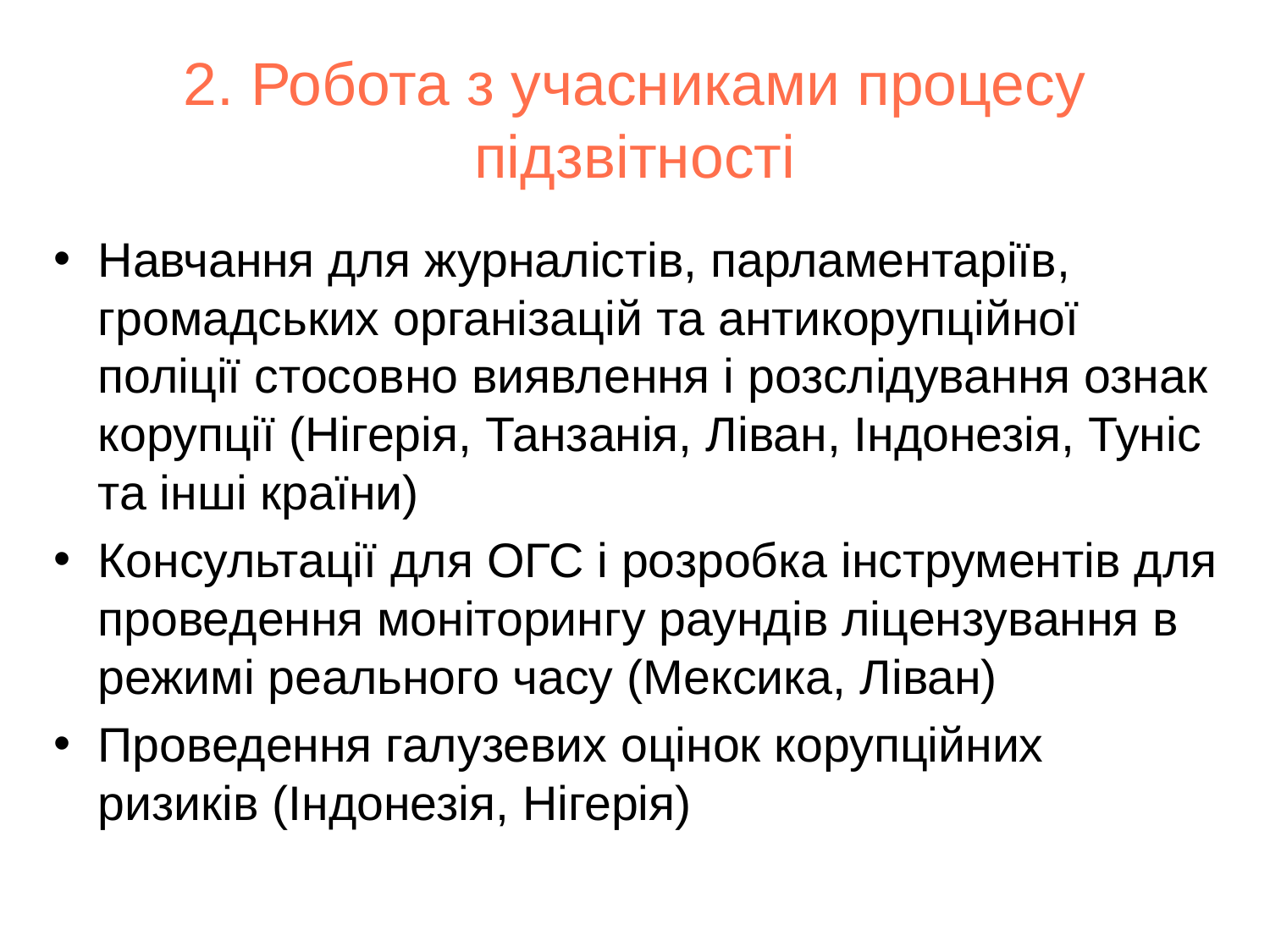

# 2. Робота з учасниками процесу підзвітності
Навчання для журналістів, парламентаріїв, громадських організацій та антикорупційної поліції стосовно виявлення і розслідування ознак корупції (Нігерія, Танзанія, Ліван, Індонезія, Туніс та інші країни)
Консультації для ОГС і розробка інструментів для проведення моніторингу раундів ліцензування в режимі реального часу (Мексика, Ліван)
Проведення галузевих оцінок корупційних  ризиків (Індонезія, Нігерія)